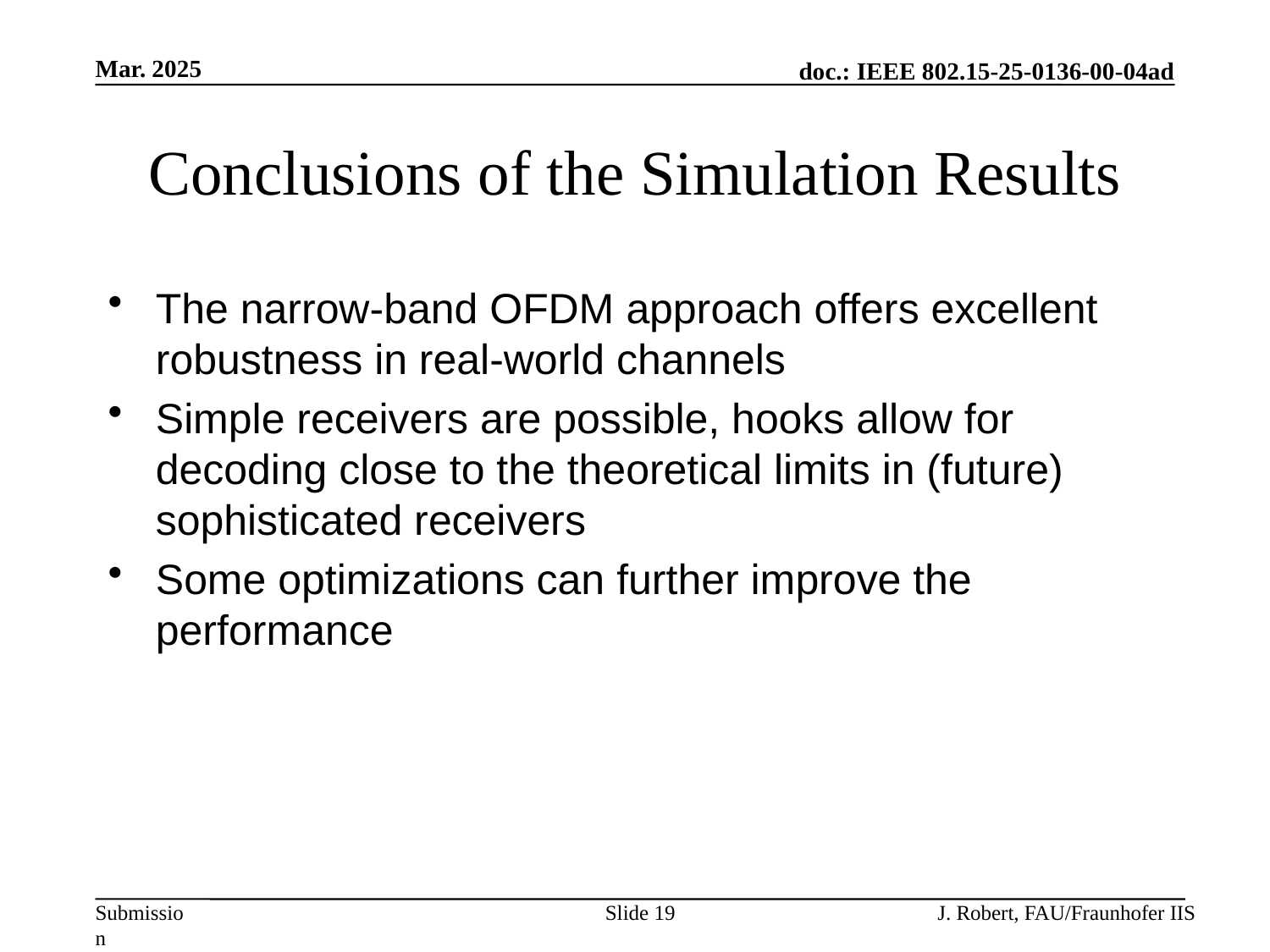

Mar. 2025
# Conclusions of the Simulation Results
The narrow-band OFDM approach offers excellent robustness in real-world channels
Simple receivers are possible, hooks allow for decoding close to the theoretical limits in (future) sophisticated receivers
Some optimizations can further improve the performance
Slide 19
J. Robert, FAU/Fraunhofer IIS